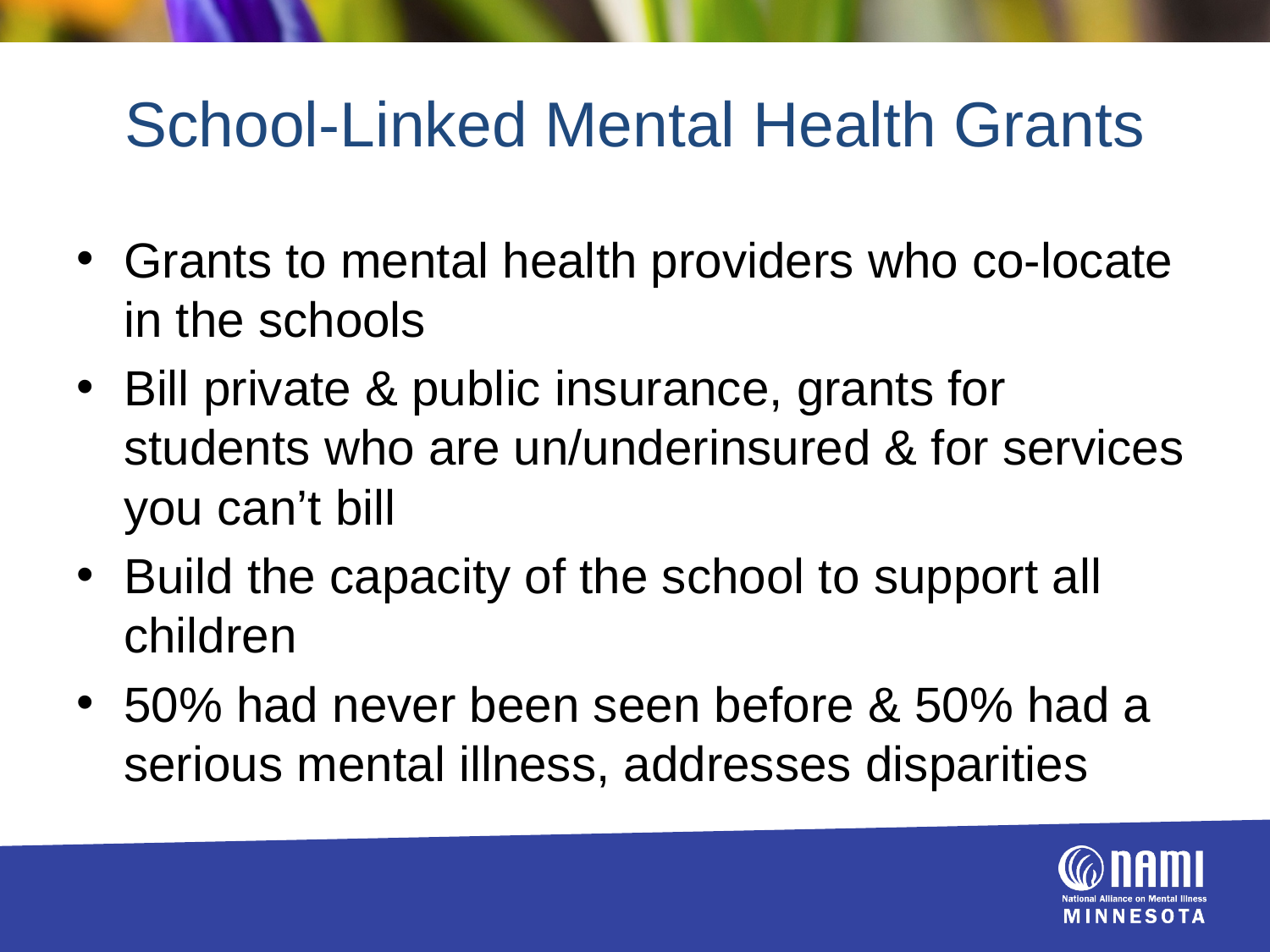

# School-Linked Mental Health Grants
Grants to mental health providers who co-locate in the schools
Bill private & public insurance, grants for students who are un/underinsured & for services you can’t bill
Build the capacity of the school to support all children
50% had never been seen before & 50% had a serious mental illness, addresses disparities